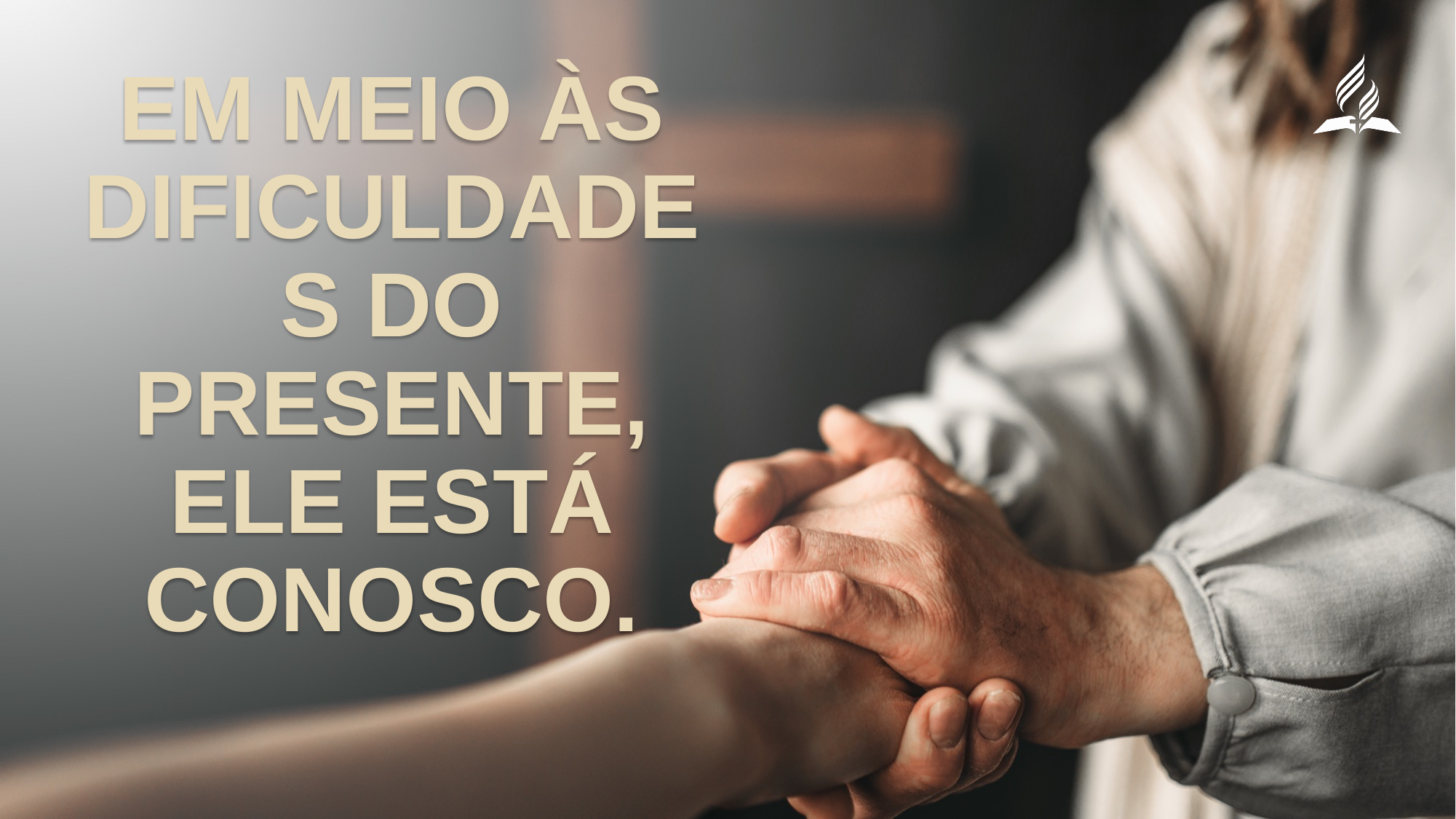

Em meio às dificuldades do presente, Ele está conosco.